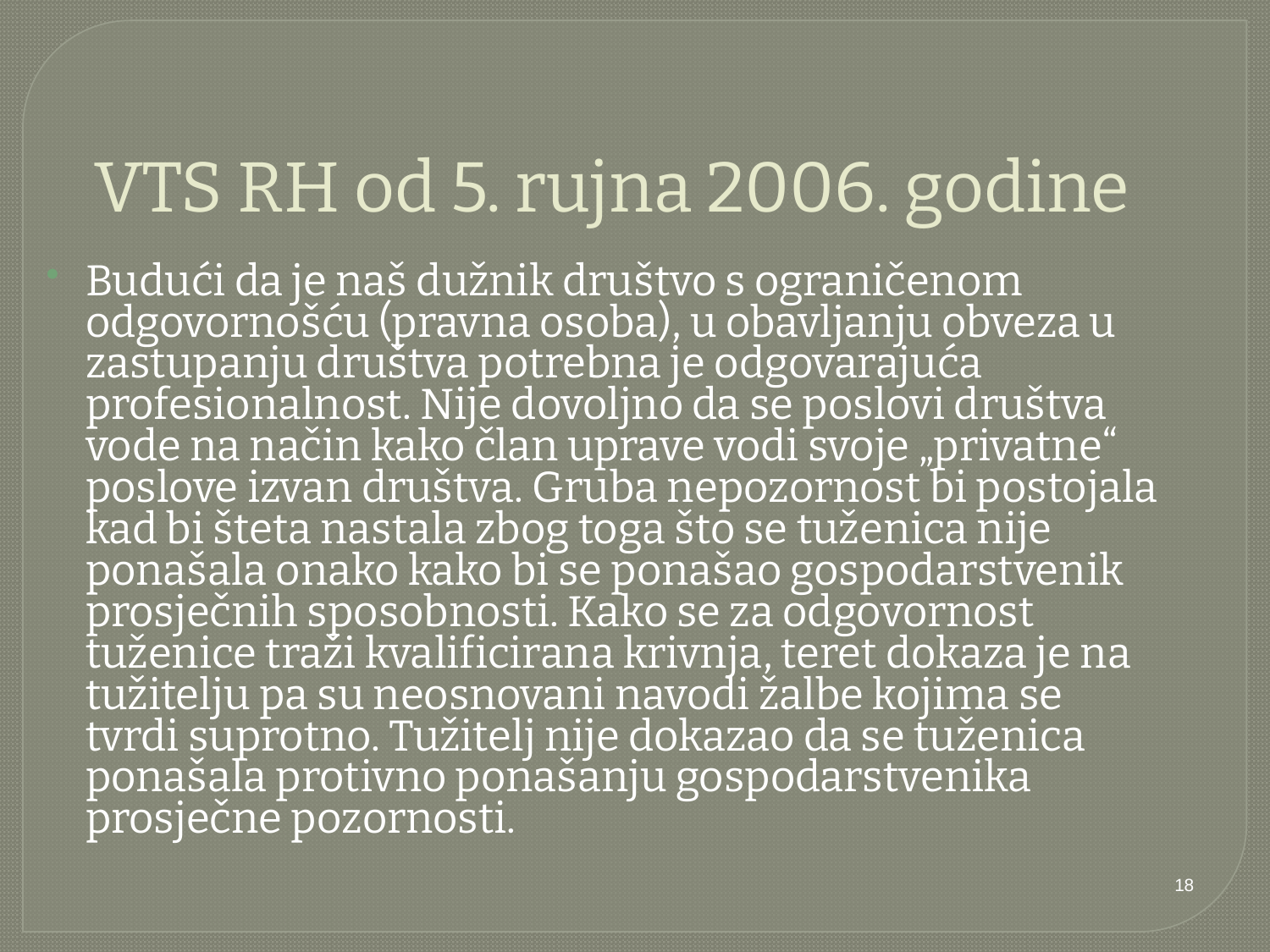

VTS RH od 5. rujna 2006. godine
Budući da je naš dužnik društvo s ograničenom odgovornošću (pravna osoba), u obavljanju obveza u zastupanju društva potrebna je odgovarajuća profesionalnost. Nije dovoljno da se poslovi društva vode na način kako član uprave vodi svoje „privatne“ poslove izvan društva. Gruba nepozornost bi postojala kad bi šteta nastala zbog toga što se tuženica nije ponašala onako kako bi se ponašao gospodarstvenik prosječnih sposobnosti. Kako se za odgovornost tuženice traži kvalificirana krivnja, teret dokaza je na tužitelju pa su neosnovani navodi žalbe kojima se tvrdi suprotno. Tužitelj nije dokazao da se tuženica ponašala protivno ponašanju gospodarstvenika prosječne pozornosti.
18